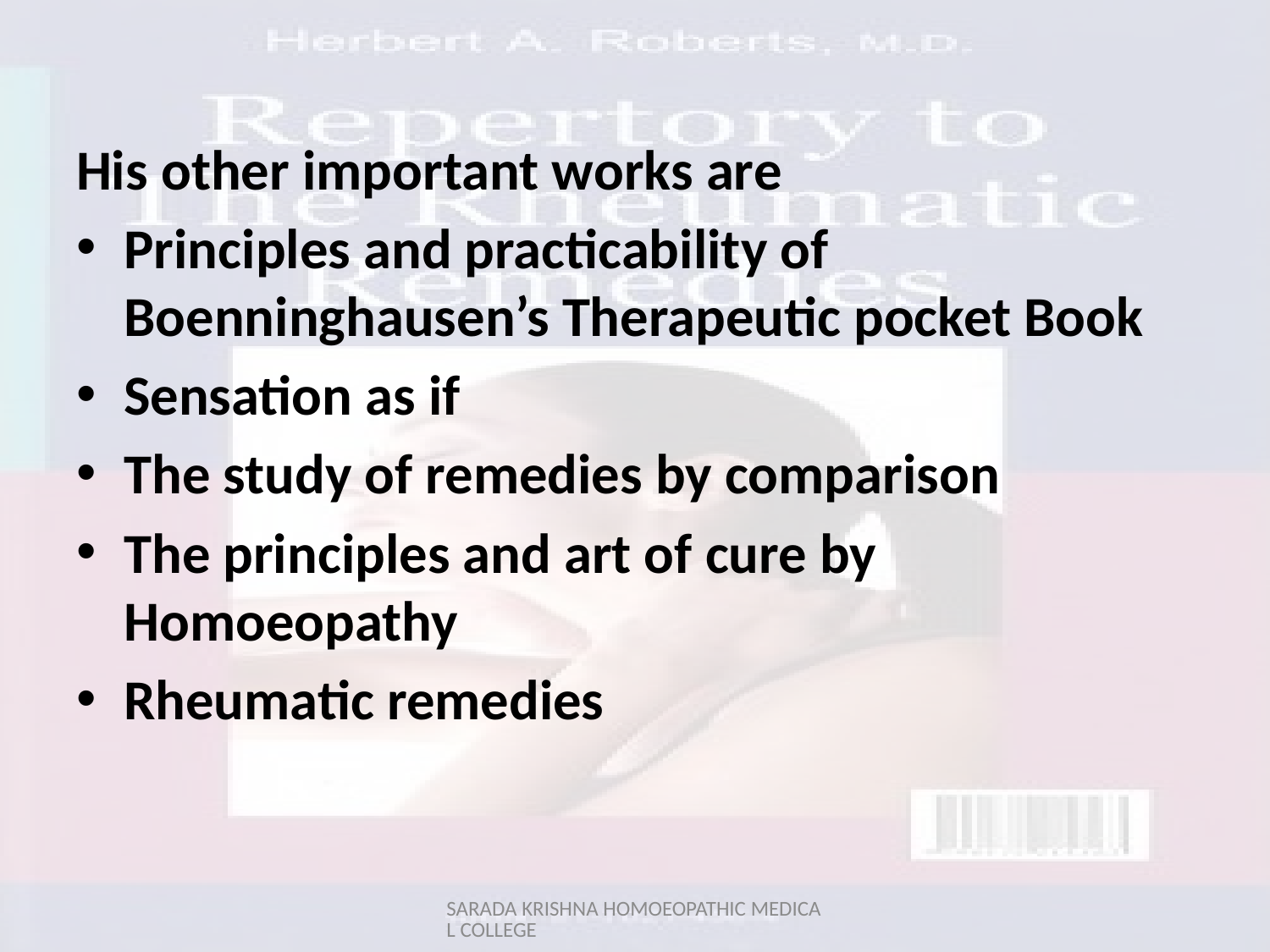

His other important works are
Principles and practicability of Boenninghausen’s Therapeutic pocket Book
Sensation as if
The study of remedies by comparison
The principles and art of cure by Homoeopathy
Rheumatic remedies

SARADA KRISHNA HOMOEOPATHIC MEDICAL COLLEGE